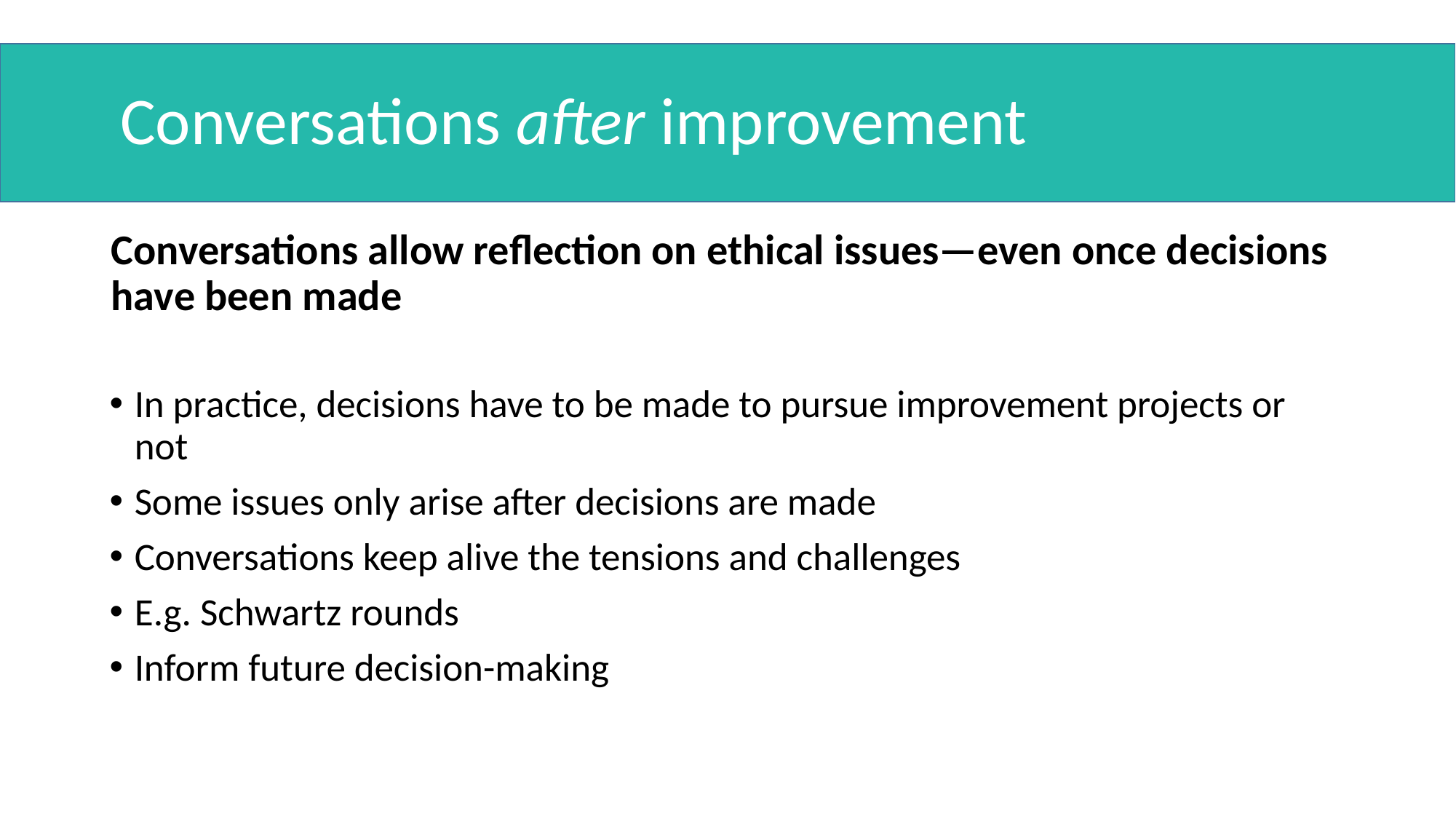

# Conversations after improvement
Conversations allow reflection on ethical issues—even once decisions have been made
In practice, decisions have to be made to pursue improvement projects or not
Some issues only arise after decisions are made
Conversations keep alive the tensions and challenges
E.g. Schwartz rounds
Inform future decision-making